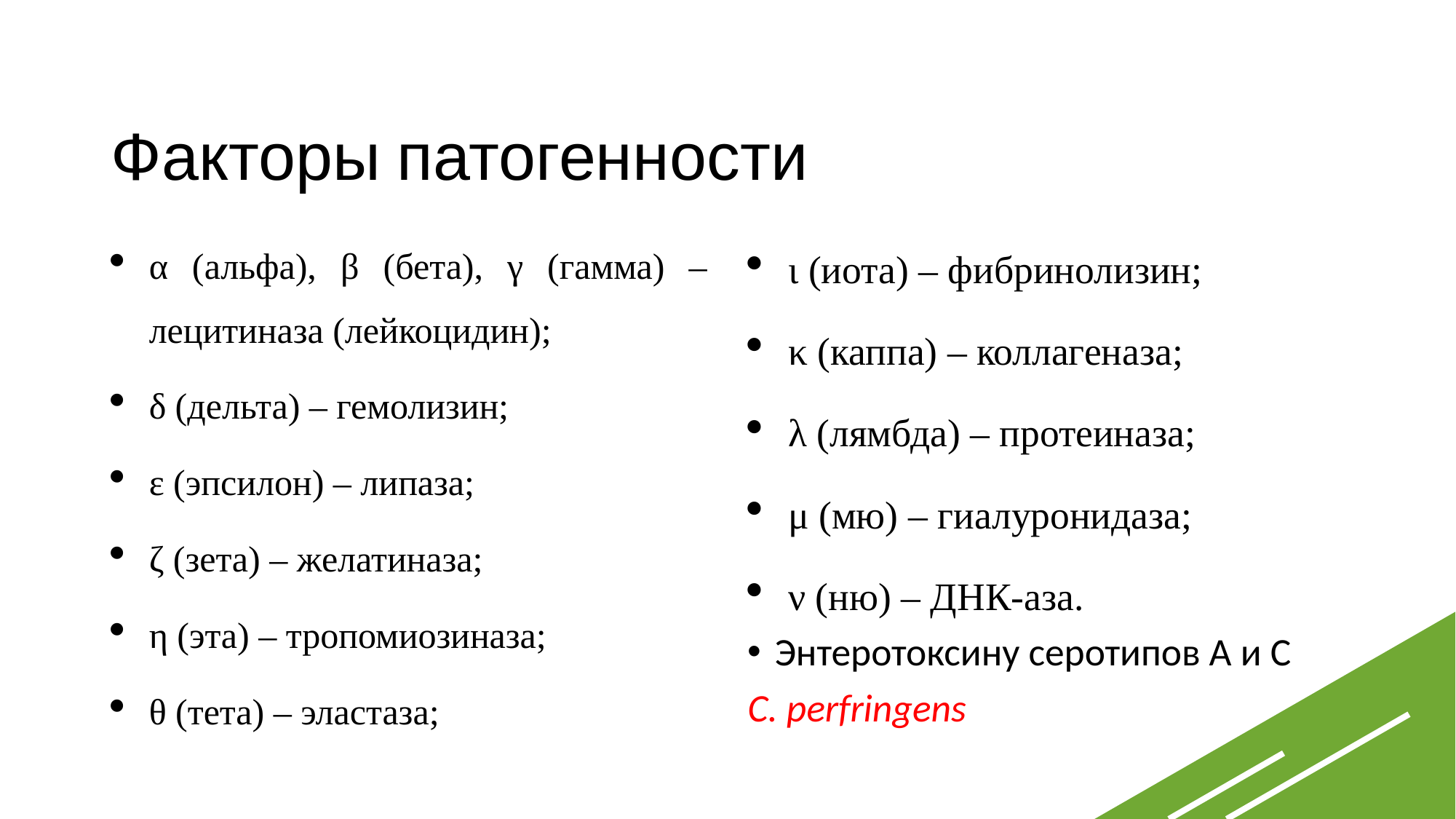

# Факторы патогенности
α (альфа), β (бета), γ (гамма) – лецитиназа (лейкоцидин);
δ (дельта) – гемолизин;
ε (эпсилон) – липаза;
ζ (зета) – желатиназа;
η (эта) – тропомиозиназа;
θ (тета) – эластаза;

ι (иота) – фибринолизин;
κ (каппа) – коллагеназа;
λ (лямбда) – протеиназа;
μ (мю) – гиалуронидаза;
ν (ню) – ДНК-аза.
Энтеротоксину серотипов А и С
C. рerfringens